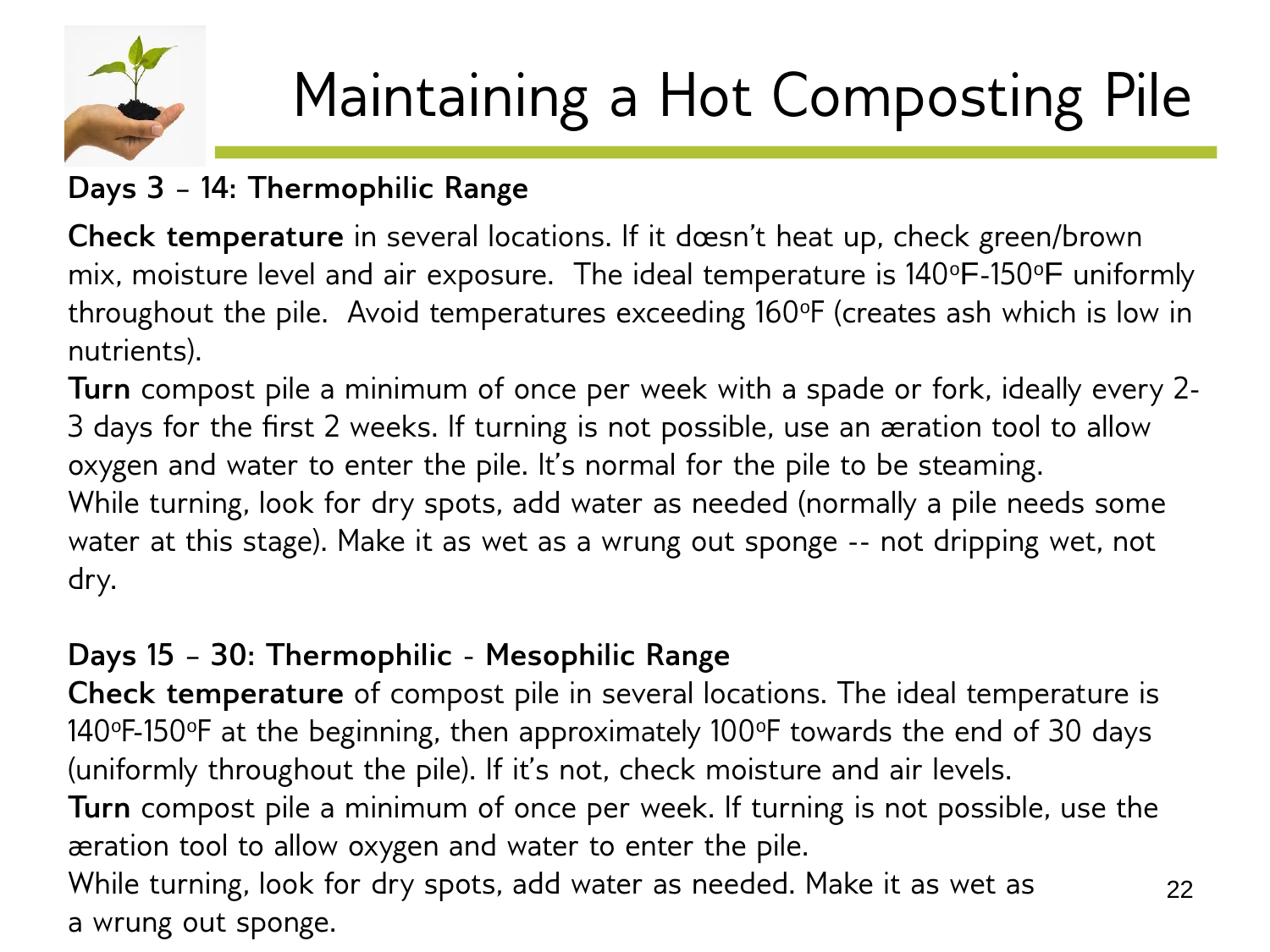

# Maintaining a Hot Composting Pile
Days 3 – 14: Thermophilic Range
Check temperature in several locations. If it doesn’t heat up, check green/brown mix, moisture level and air exposure.  The ideal temperature is 140oF-150oF uniformly throughout the pile.  Avoid temperatures exceeding 160oF (creates ash which is low in nutrients).
Turn compost pile a minimum of once per week with a spade or fork, ideally every 2-3 days for the first 2 weeks. If turning is not possible, use an aeration tool to allow oxygen and water to enter the pile. It’s normal for the pile to be steaming.
While turning, look for dry spots, add water as needed (normally a pile needs some water at this stage). Make it as wet as a wrung out sponge -- not dripping wet, not dry.

Days 15 – 30: Thermophilic - Mesophilic Range
Check temperature of compost pile in several locations. The ideal temperature is 140oF-150oF at the beginning, then approximately 100oF towards the end of 30 days (uniformly throughout the pile). If it’s not, check moisture and air levels.
Turn compost pile a minimum of once per week. If turning is not possible, use the aeration tool to allow oxygen and water to enter the pile.
While turning, look for dry spots, add water as needed. Make it as wet as
a wrung out sponge.
22